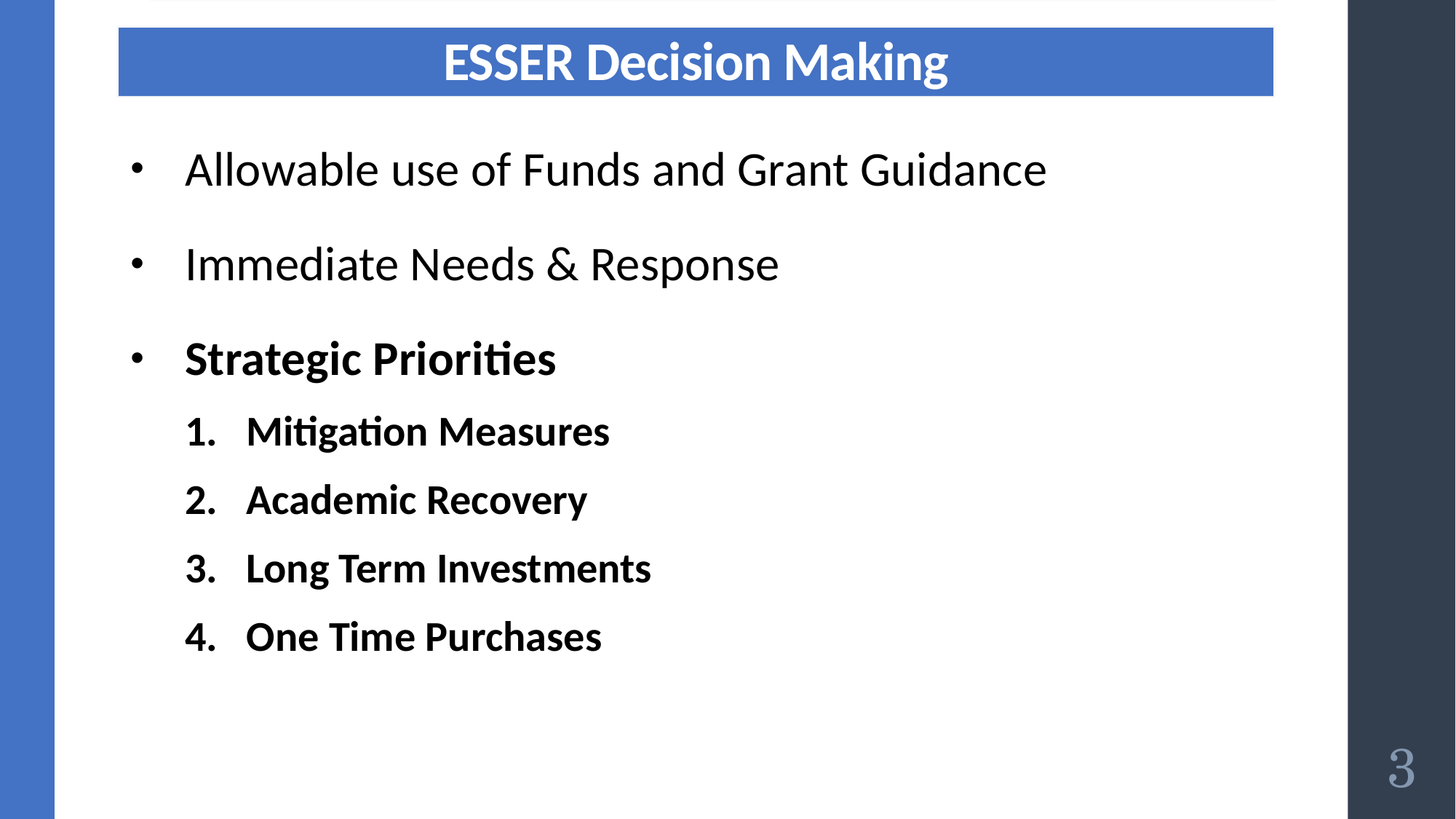

# ESSER Decision Making
ESSER Decision Making
Allowable use of Funds and Grant Guidance
Immediate Needs & Response
Strategic Priorities
Mitigation Measures
Academic Recovery
Long Term Investments
One Time Purchases

3